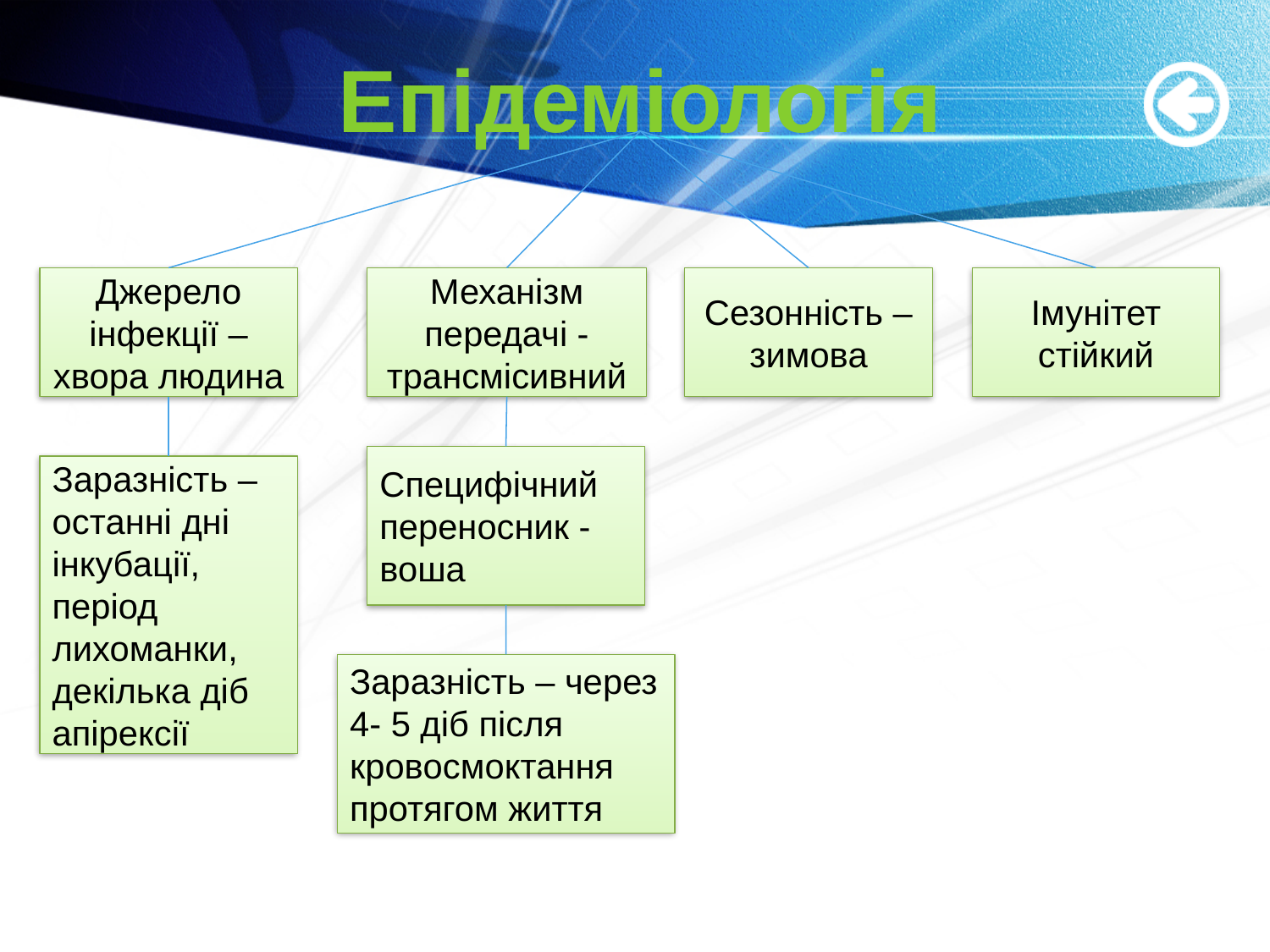

# Епідеміологія
Джерело інфекції – хвора людина
Механізм передачі - трансмісивний
Сезонність – зимова
Імунітет стійкий
Специфічний переносник - воша
Заразність – останні дні інкубації, період лихоманки, декілька діб апірексії
Заразність – через 4- 5 діб після кровосмоктання протягом життя